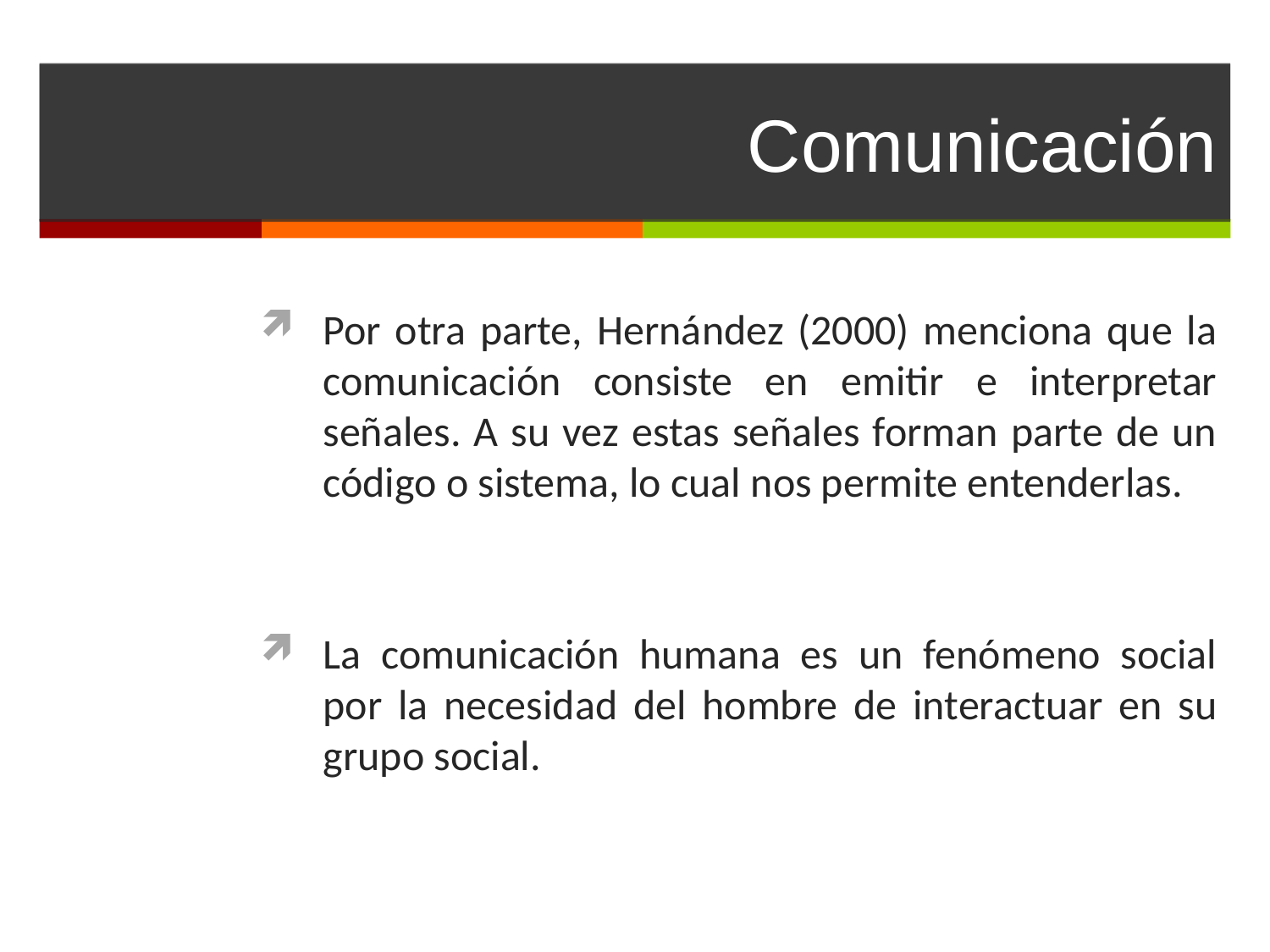

# Comunicación
Por otra parte, Hernández (2000) menciona que la comunicación consiste en emitir e interpretar señales. A su vez estas señales forman parte de un código o sistema, lo cual nos permite entenderlas.

La comunicación humana es un fenómeno social por la necesidad del hombre de interactuar en su grupo social.